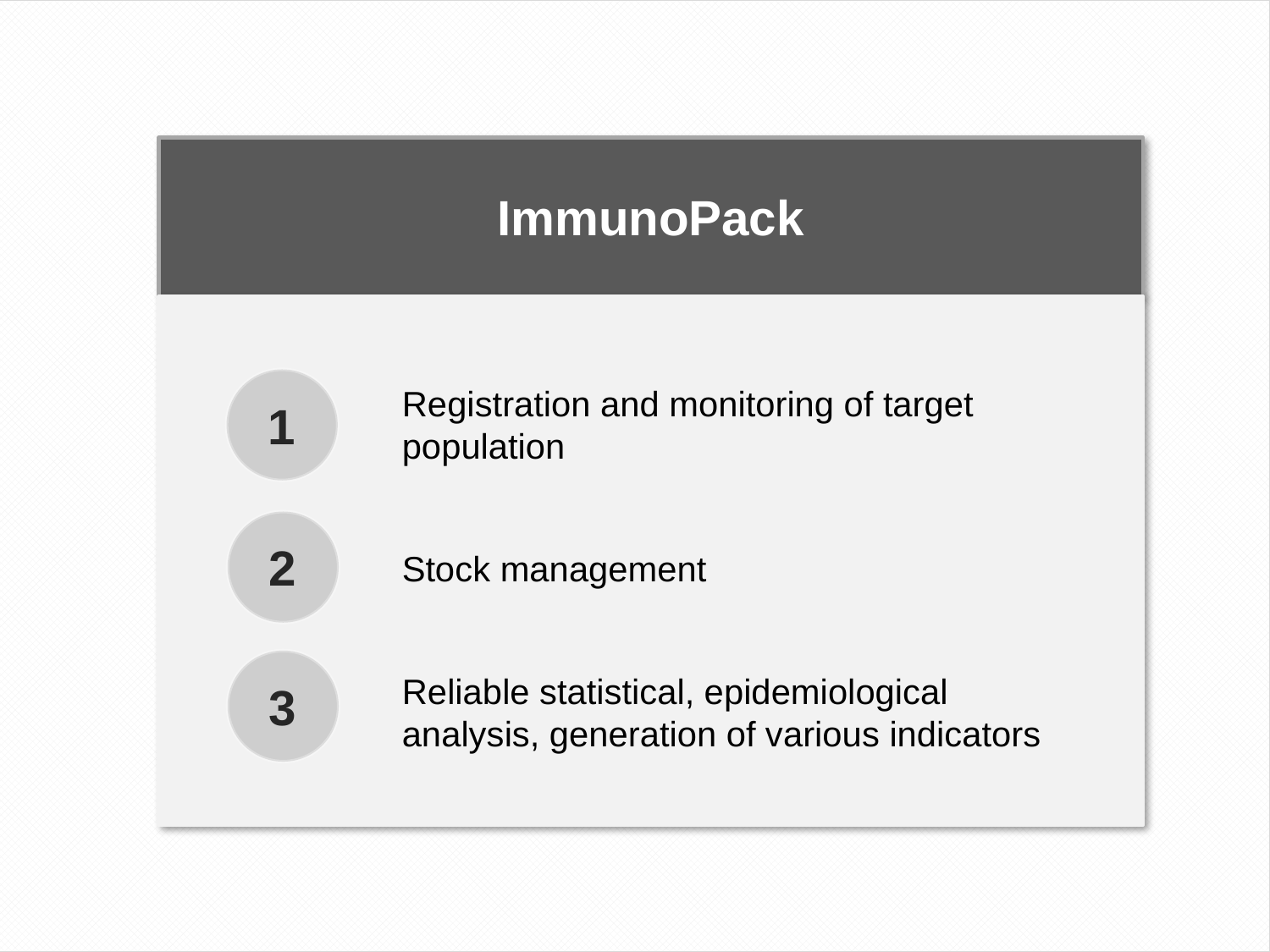

ImmunoPack

Registration and monitoring of target population
1

2
Stock management

Reliable statistical, epidemiological analysis, generation of various indicators
3